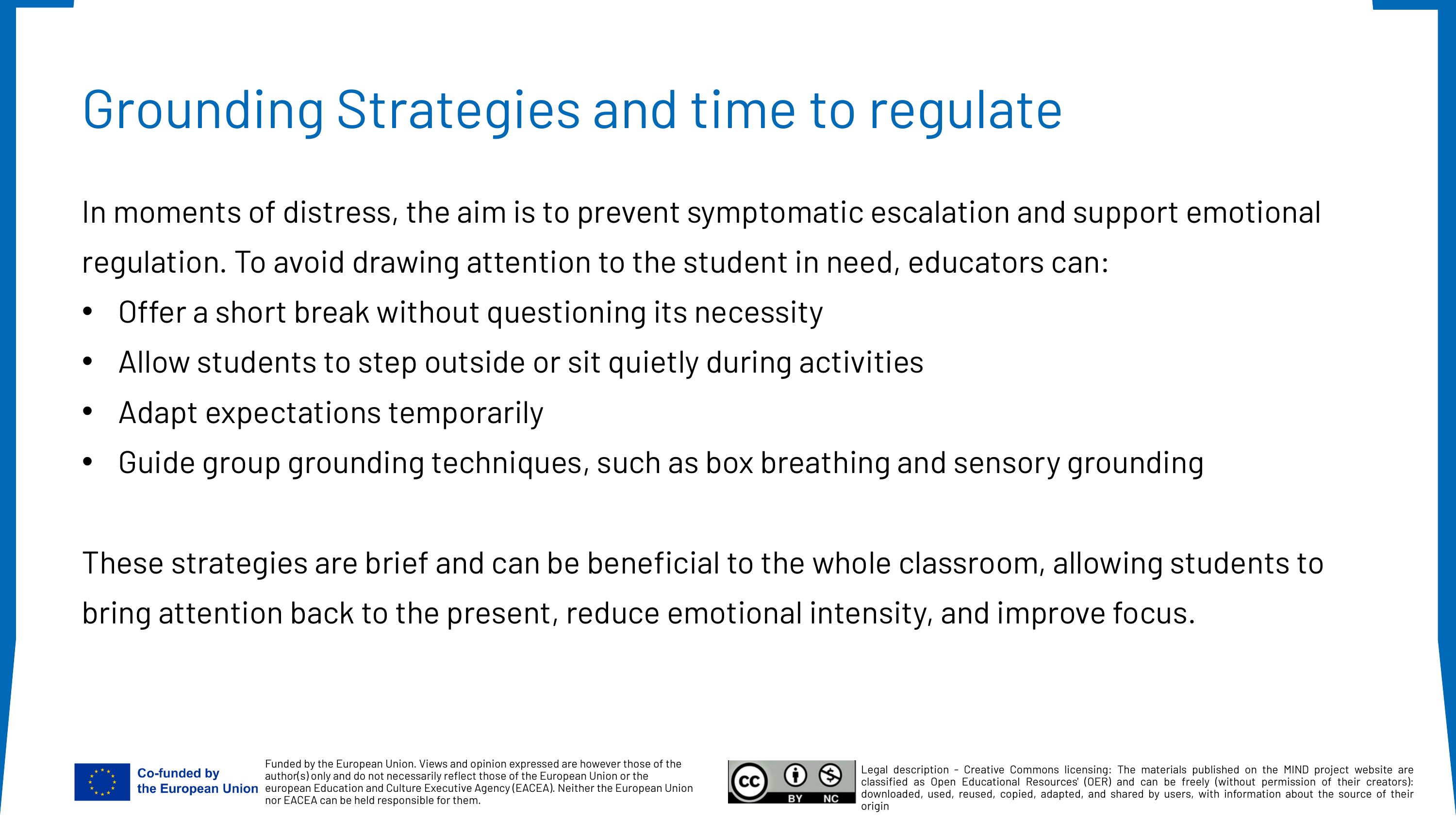

Grounding Strategies and time to regulate
In moments of distress, the aim is to prevent symptomatic escalation and support emotional regulation. To avoid drawing attention to the student in need, educators can:
Offer a short break without questioning its necessity
Allow students to step outside or sit quietly during activities
Adapt expectations temporarily
Guide group grounding techniques, such as box breathing and sensory grounding

These strategies are brief and can be beneficial to the whole classroom, allowing students to bring attention back to the present, reduce emotional intensity, and improve focus.

Funded by the European Union. Views and opinion expressed are however those of the
author(s) only and do not necessarily reflect those of the European Union or the
european Education and Culture Executive Agency (EACEA). Neither the European Union
nor EACEA can be held responsible for them.

Legal description - Creative Commons licensing: The materials published on the MIND project website are classified as Open Educational Resources' (OER) and can be freely (without permission of their creators): downloaded, used, reused, copied, adapted, and shared by users, with information about the source of their origin